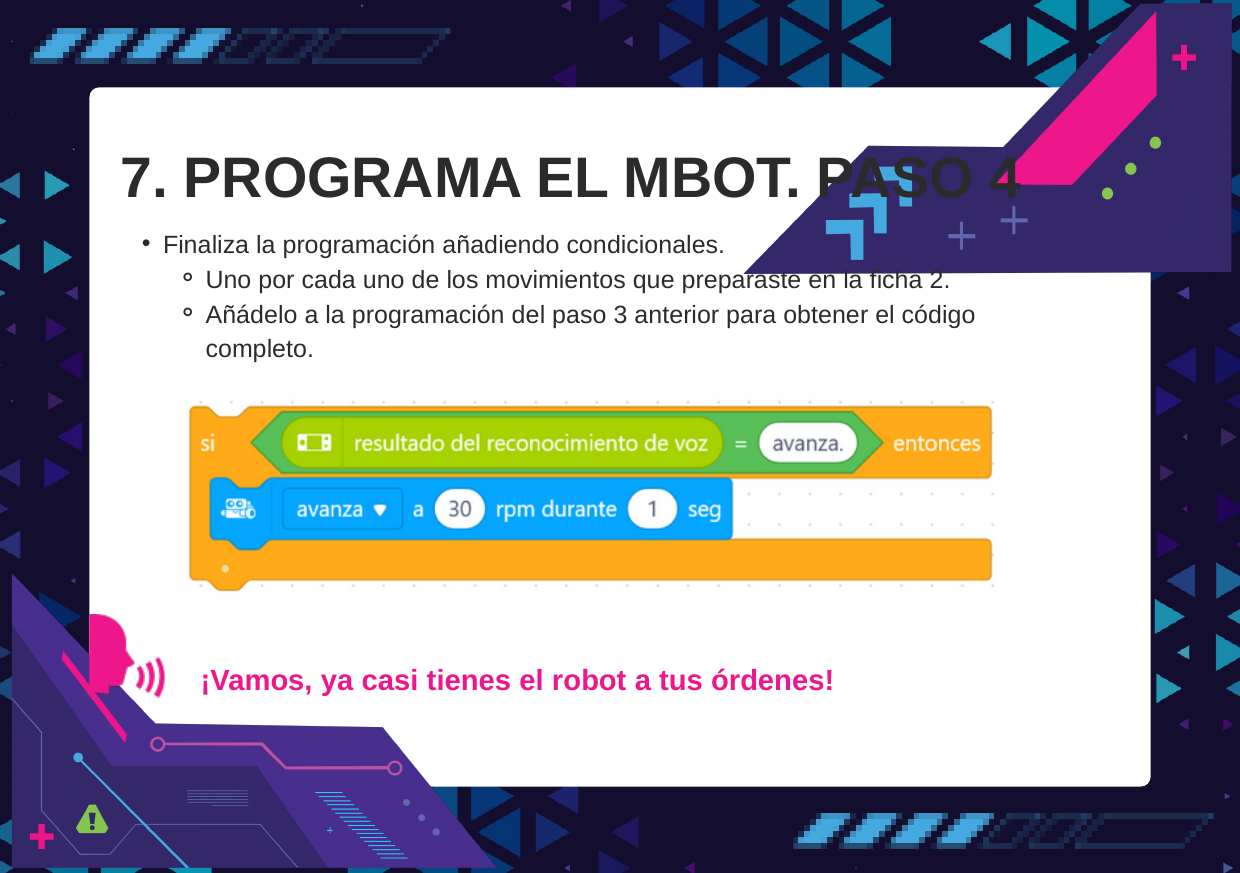

7. PROGRAMA EL MBOT. PASO 4
Finaliza la programación añadiendo condicionales.
Uno por cada uno de los movimientos que preparaste en la ficha 2.
Añádelo a la programación del paso 3 anterior para obtener el código completo.

¡Vamos, ya casi tienes el robot a tus órdenes!